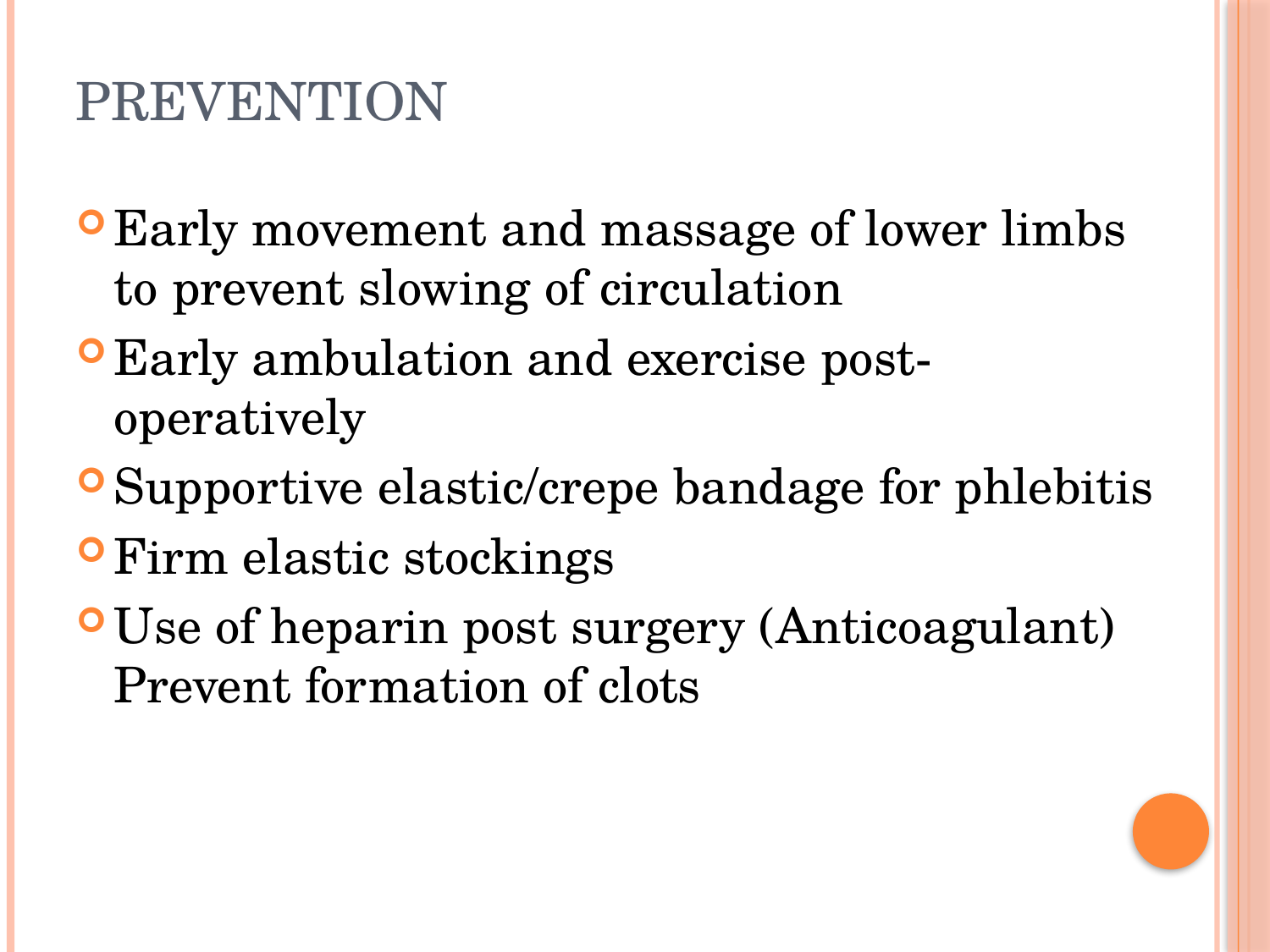

# PREVENTION
Early movement and massage of lower limbs to prevent slowing of circulation
Early ambulation and exercise post-operatively
Supportive elastic/crepe bandage for phlebitis
Firm elastic stockings
Use of heparin post surgery (Anticoagulant) Prevent formation of clots